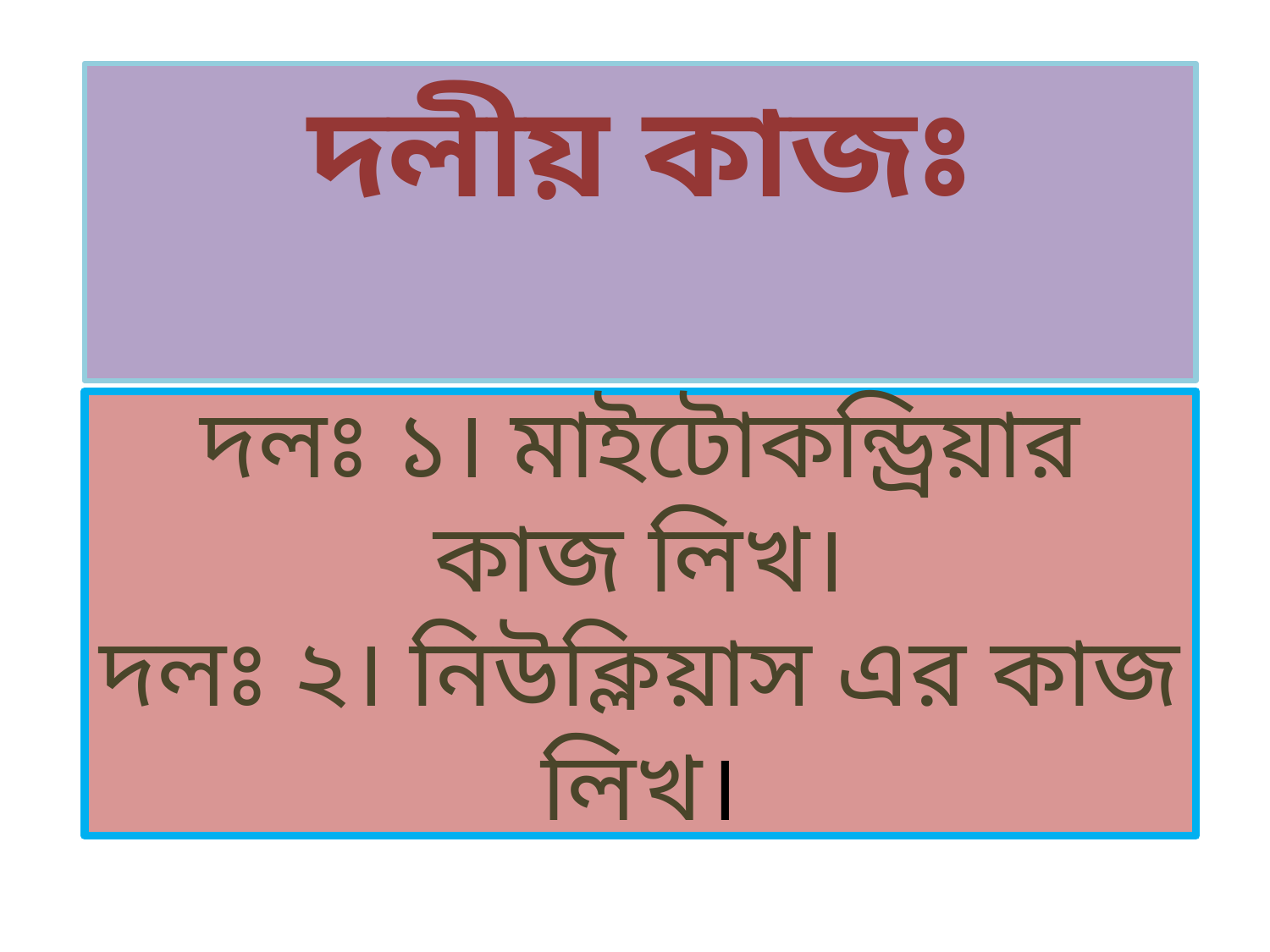

দলীয় কাজঃ
# দলঃ ১। মাইটোকন্ড্রিয়ার কাজ লিখ। দলঃ ২। নিউক্লিয়াস এর কাজ লিখ।